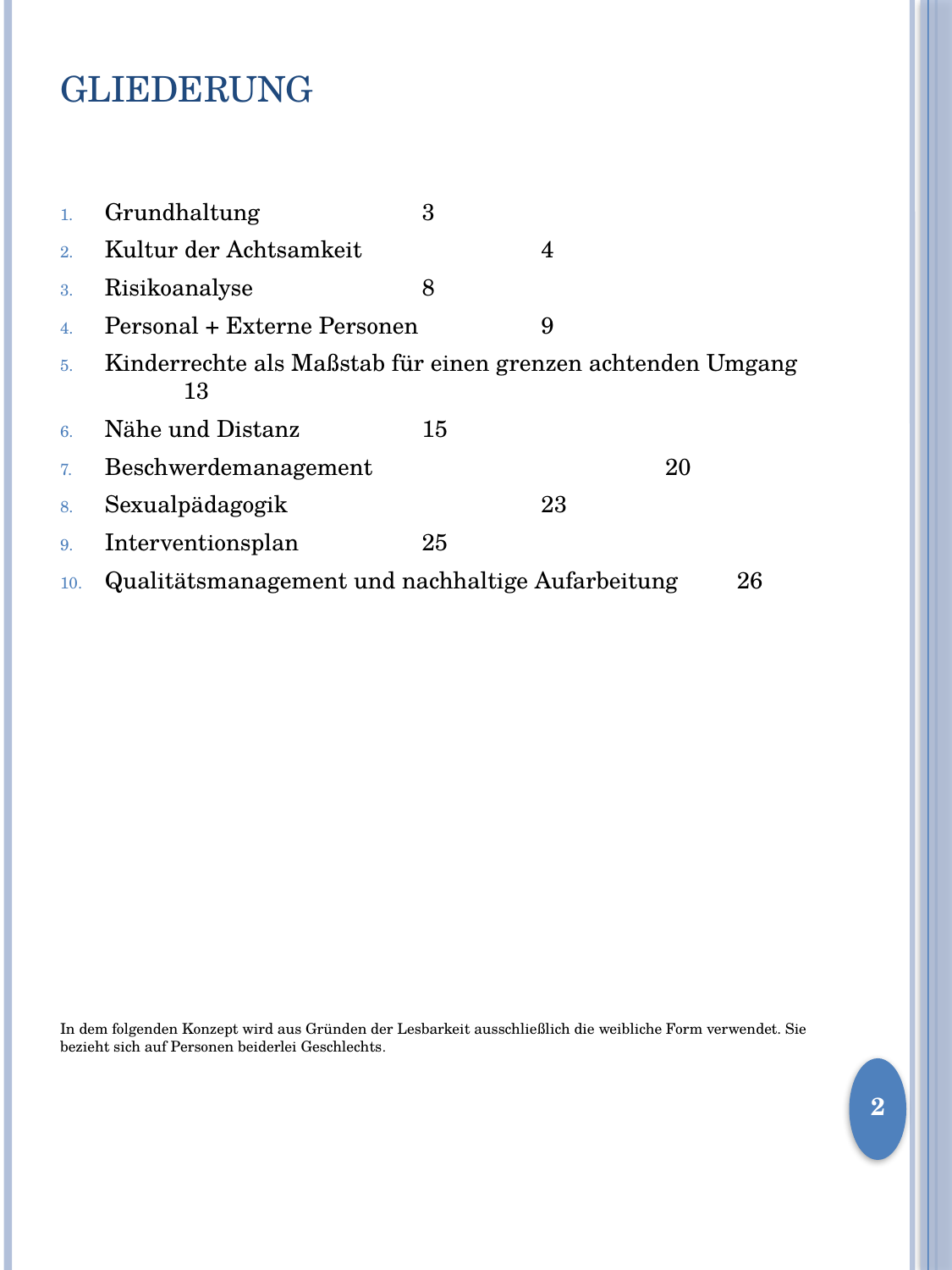

# GLIEDERUNG

Grundhaltung				            3
Kultur der Achtsamkeit			            4
Risikoanalyse				            8
Personal + Externe Personen			            9
Kinderrechte als Maßstab für einen grenzen achtenden Umgang				            13
Nähe und Distanz			            15
Beschwerdemanagement		                               20
Sexualpädagogik          			            23
Interventionsplan				            25
Qualitätsmanagement und nachhaltige Aufarbeitung         26

In dem folgenden Konzept wird aus Gründen der Lesbarkeit ausschließlich die weibliche Form verwendet. Sie bezieht sich auf Personen beiderlei Geschlechts.
2